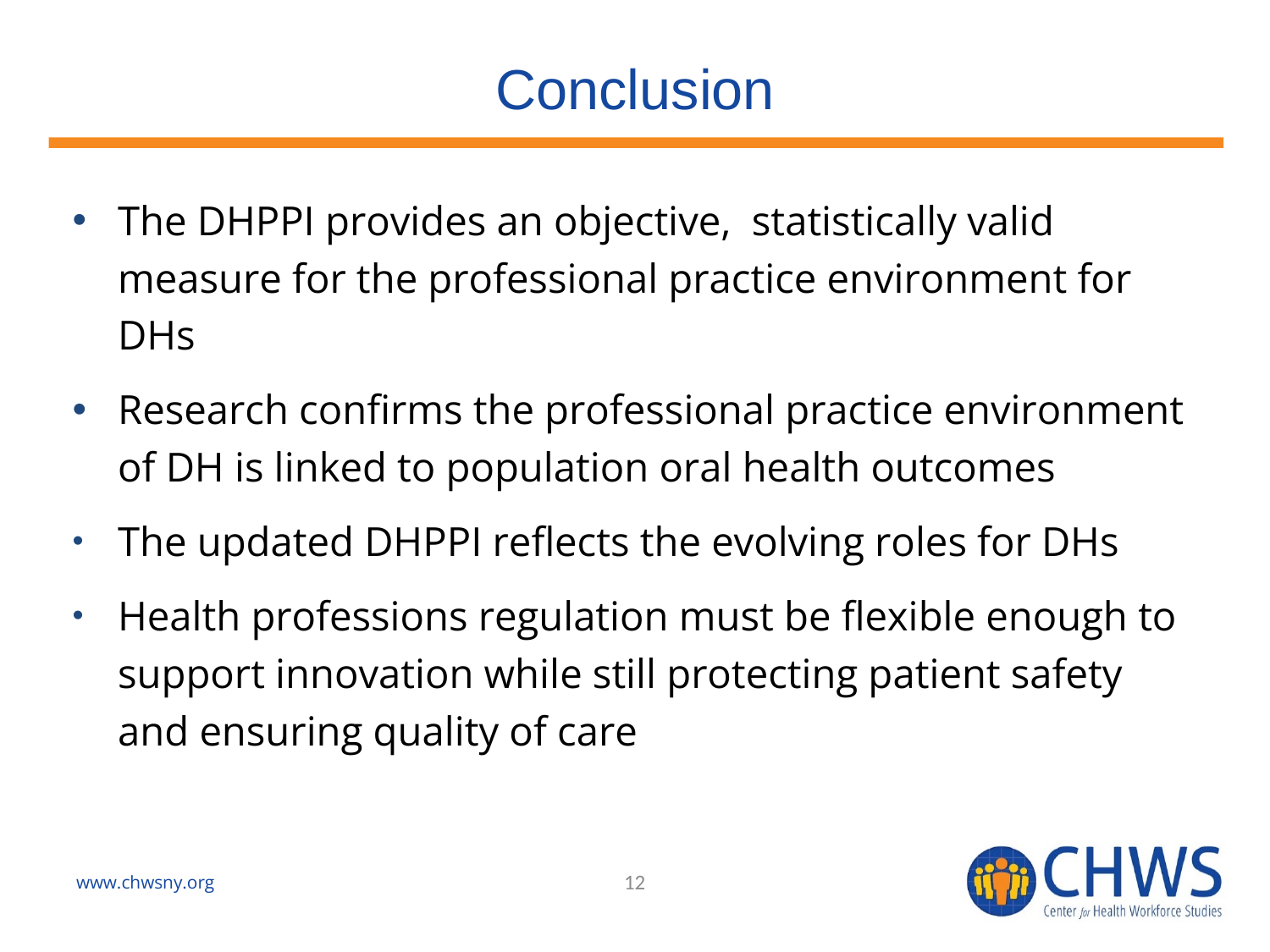

# Conclusion
The DHPPI provides an objective,  statistically valid measure for the professional practice environment for DHs
Research confirms the professional practice environment of DH is linked to population oral health outcomes
The updated DHPPI reflects the evolving roles for DHs
Health professions regulation must be flexible enough to support innovation while still protecting patient safety and ensuring quality of care
www.chwsny.org
12